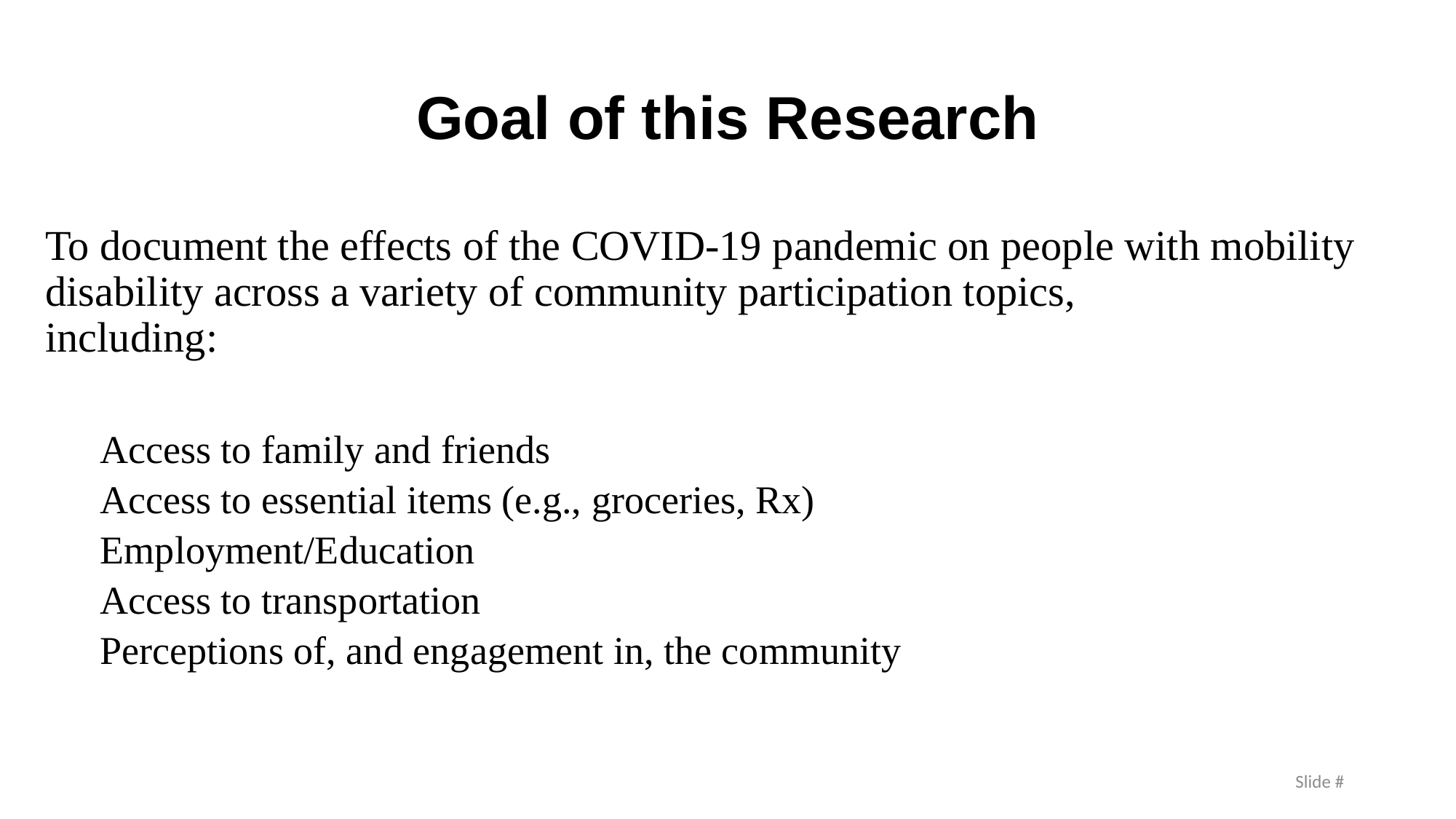

# Goal of this Research
To document the effects of the COVID-19 pandemic on people with mobility disability across a variety of community participation topics,
including:

Access to family and friends
Access to essential items (e.g., groceries, Rx)
Employment/Education
Access to transportation
Perceptions of, and engagement in, the community
Slide #